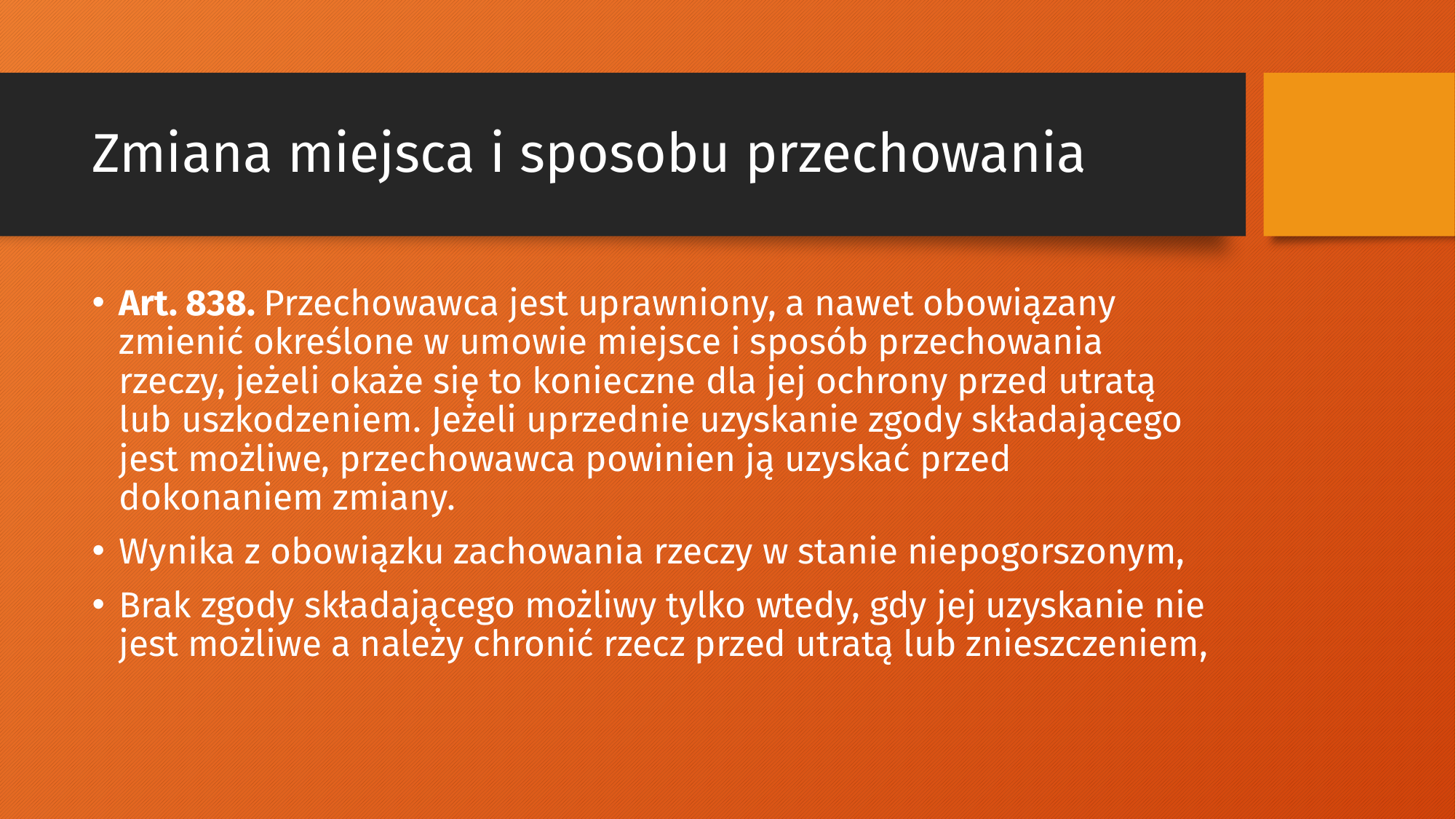

# Zmiana miejsca i sposobu przechowania
Art. 838. Przechowawca jest uprawniony, a nawet obowiązany zmienić określone w umowie miejsce i sposób przechowania rzeczy, jeżeli okaże się to konieczne dla jej ochrony przed utratą lub uszkodzeniem. Jeżeli uprzednie uzyskanie zgody składającego jest możliwe, przechowawca powinien ją uzyskać przed dokonaniem zmiany.
Wynika z obowiązku zachowania rzeczy w stanie niepogorszonym,
Brak zgody składającego możliwy tylko wtedy, gdy jej uzyskanie nie jest możliwe a należy chronić rzecz przed utratą lub znieszczeniem,